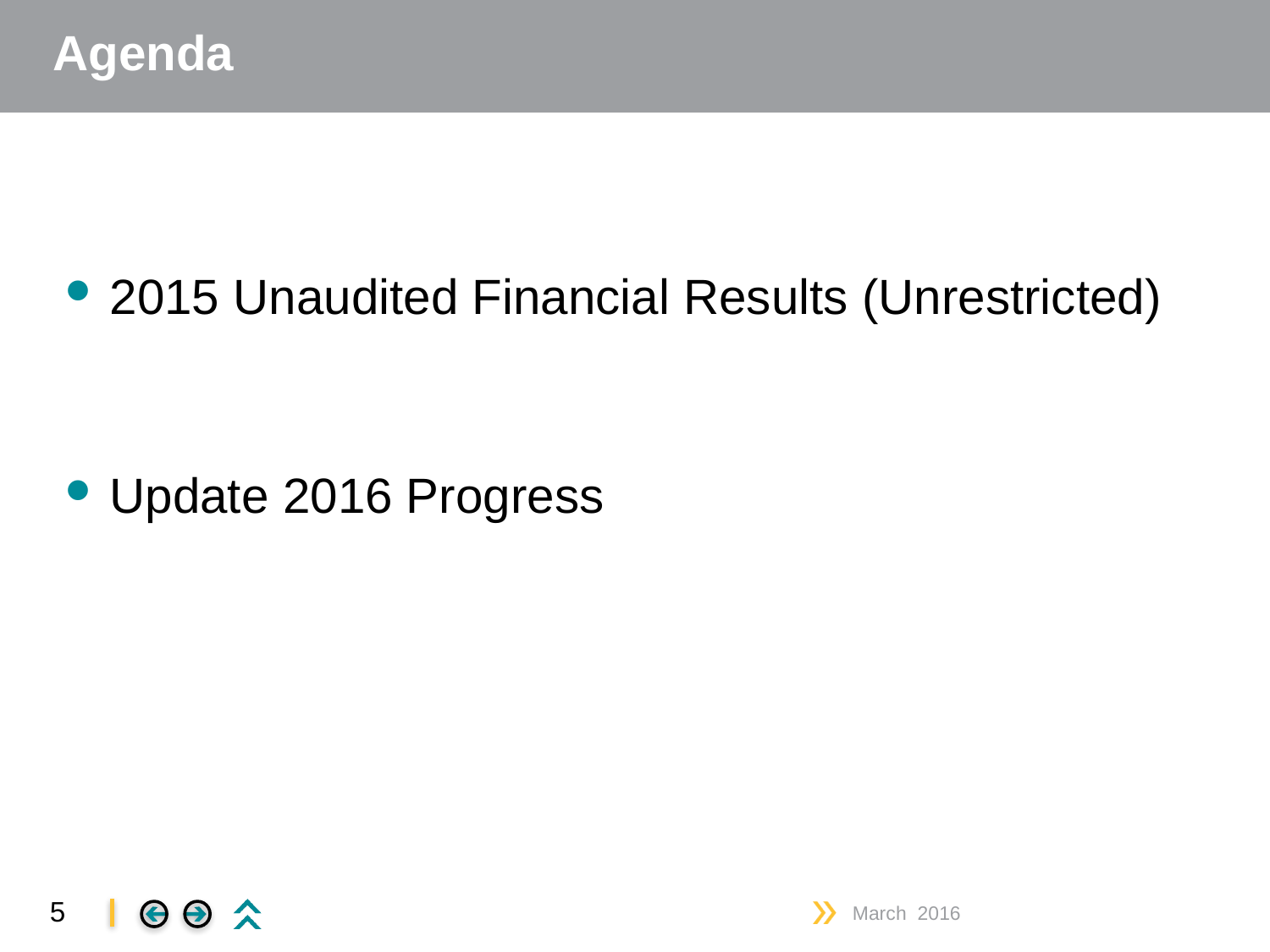

# Agenda

2015 Unaudited Financial Results (Unrestricted)

Update 2016 Progress